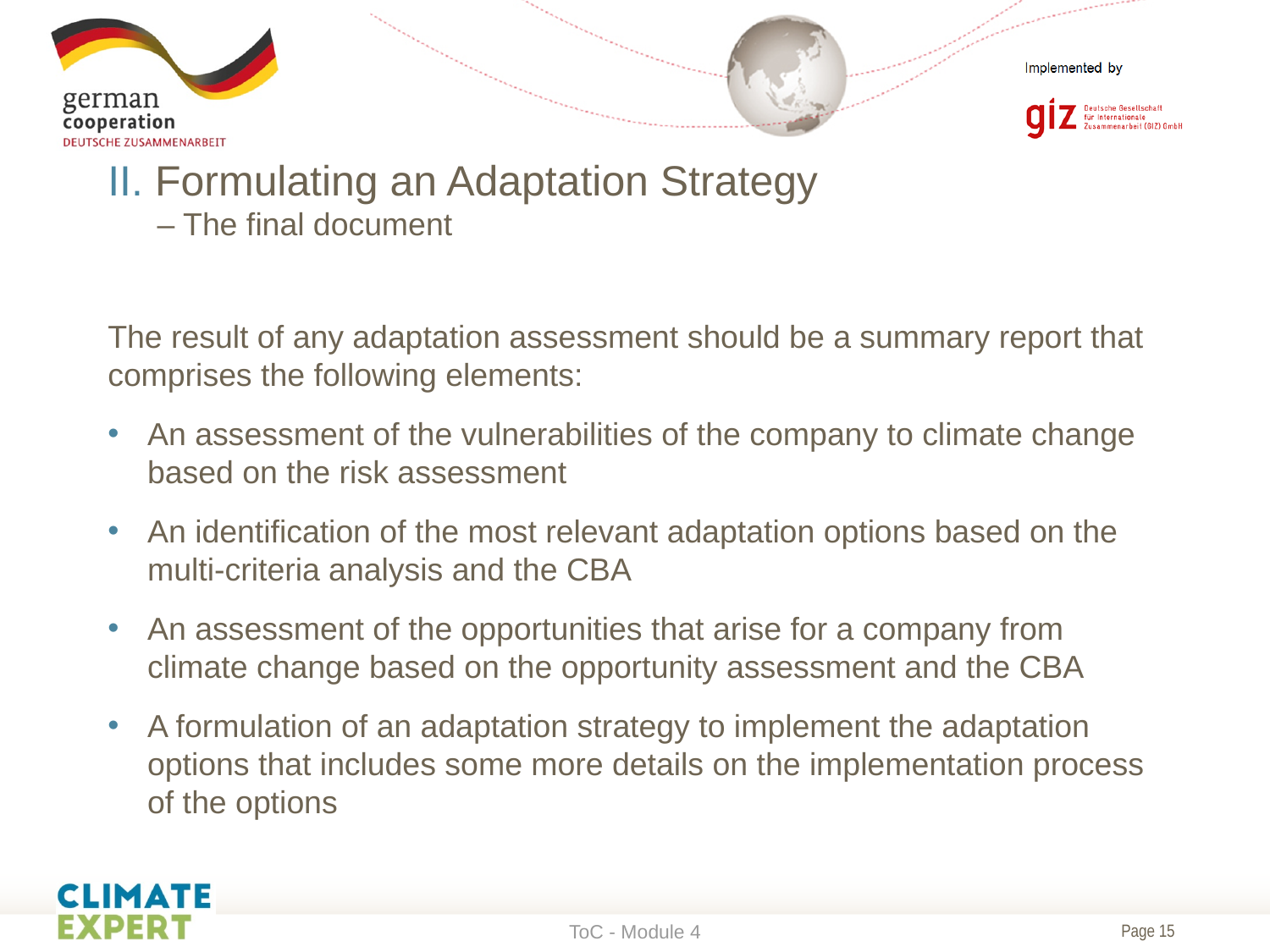

# II. Formulating an Adaptation Strategy – The final document
The result of any adaptation assessment should be a summary report that comprises the following elements:
An assessment of the vulnerabilities of the company to climate change based on the risk assessment
An identification of the most relevant adaptation options based on the multi-criteria analysis and the CBA
An assessment of the opportunities that arise for a company from climate change based on the opportunity assessment and the CBA
A formulation of an adaptation strategy to implement the adaptation options that includes some more details on the implementation process of the options
ToC - Module 4